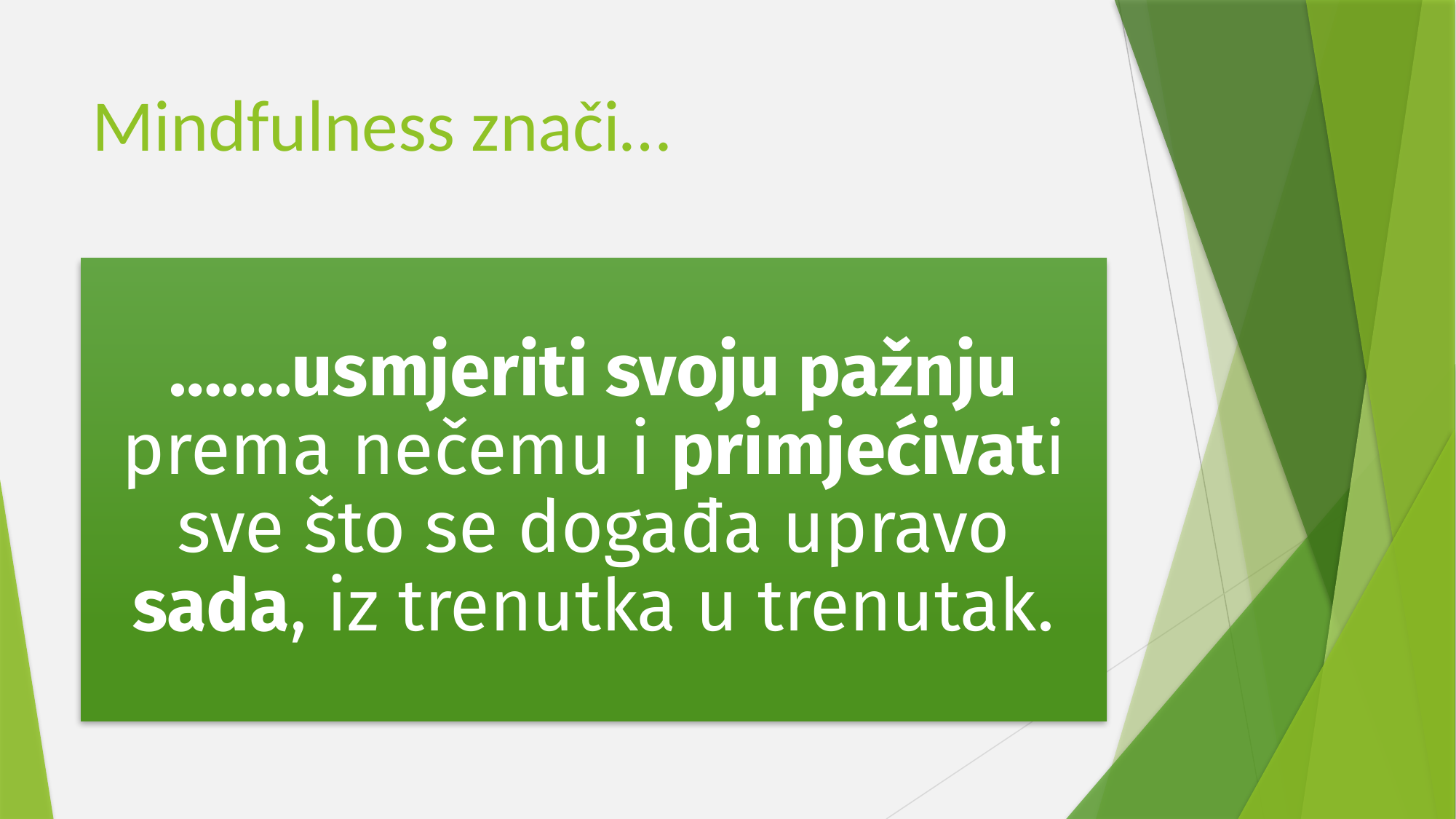

# Mindfulness znači…
…….usmjeriti svoju pažnju prema nečemu i primjećivati sve što se događa upravo sada, iz trenutka u trenutak.